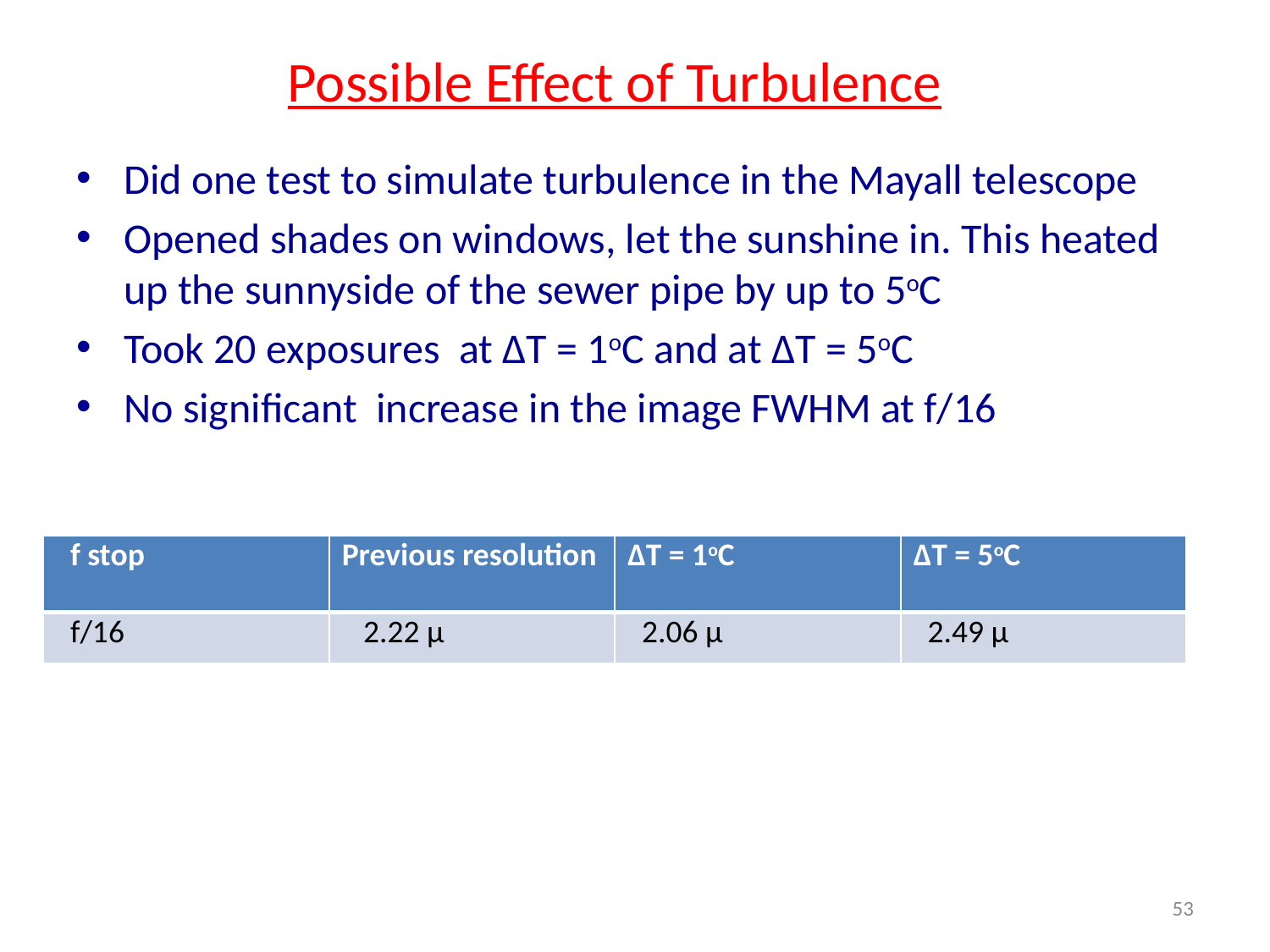

# Possible Effect of Turbulence
Did one test to simulate turbulence in the Mayall telescope
Opened shades on windows, let the sunshine in. This heated up the sunnyside of the sewer pipe by up to 5oC
Took 20 exposures  at ΔT = 1oC and at ΔT = 5oC
No significant  increase in the image FWHM at f/16

| f stop | Previous resolution | ΔT = 1oC | ΔT = 5oC |
| --- | --- | --- | --- |
| f/16 | 2.22 μ | 2.06 μ | 2.49 μ |
53